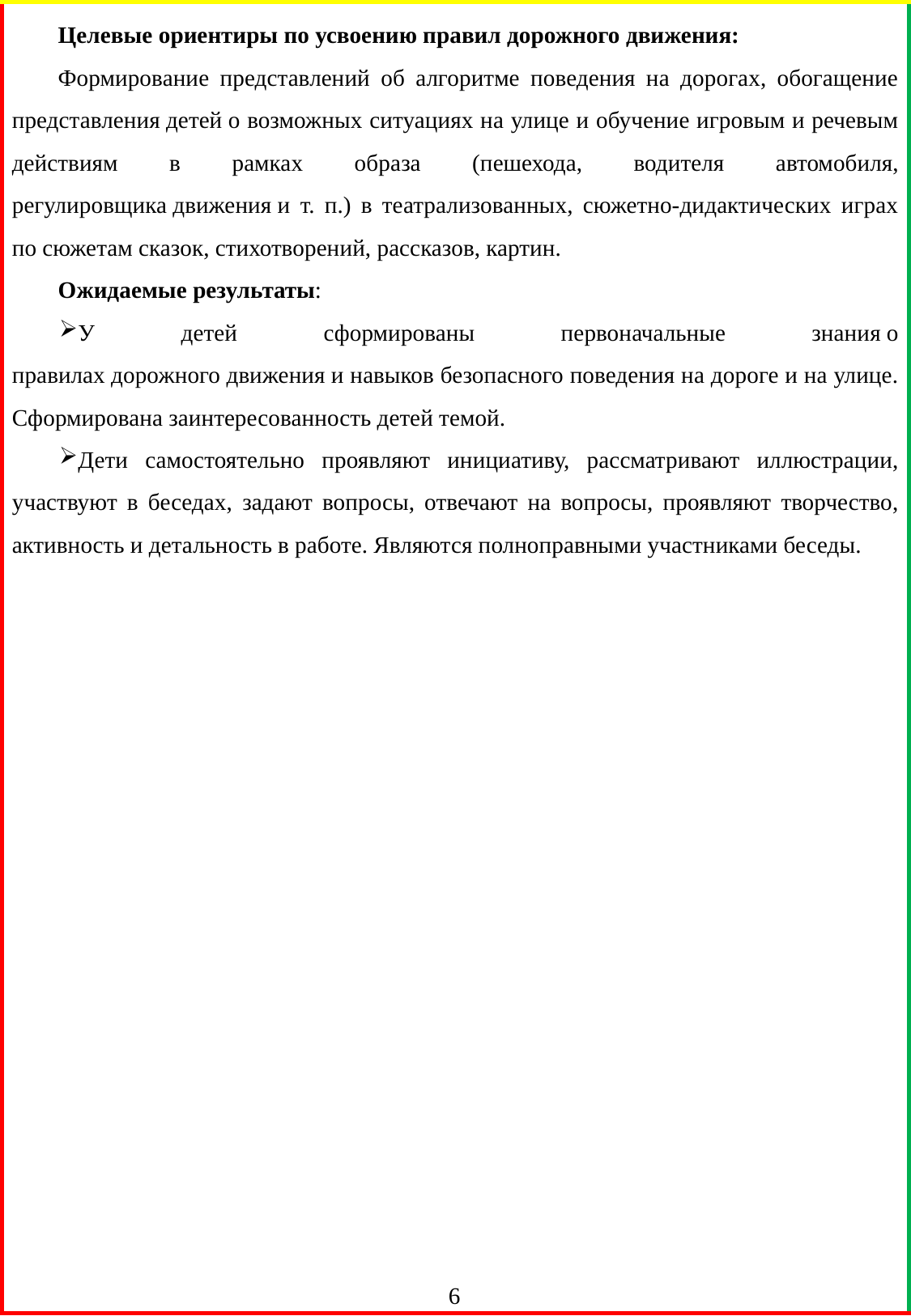

Целевые ориентиры по усвоению правил дорожного движения:
Формирование представлений об алгоритме поведения на дорогах, обогащение представления детей о возможных ситуациях на улице и обучение игровым и речевым действиям в рамках образа (пешехода, водителя автомобиля, регулировщика движения и т. п.) в театрализованных, сюжетно-дидактических играх по сюжетам сказок, стихотворений, рассказов, картин.
Ожидаемые результаты:
У детей сформированы первоначальные знания о правилах дорожного движения и навыков безопасного поведения на дороге и на улице. Сформирована заинтересованность детей темой.
Дети самостоятельно проявляют инициативу, рассматривают иллюстрации, участвуют в беседах, задают вопросы, отвечают на вопросы, проявляют творчество, активность и детальность в работе. Являются полноправными участниками беседы.

6